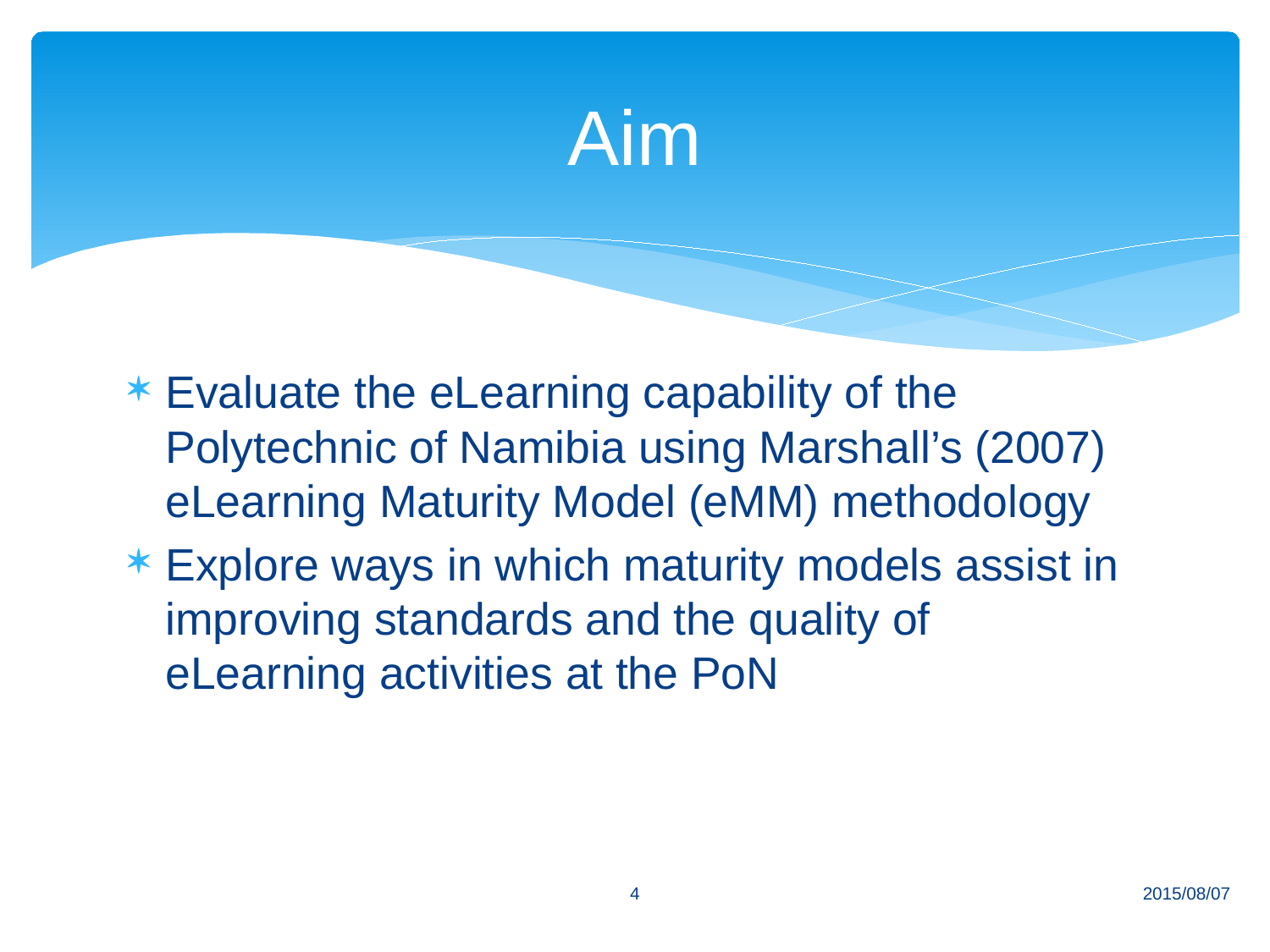

# Aim
Evaluate the eLearning capability of the Polytechnic of Namibia using Marshall’s (2007) eLearning Maturity Model (eMM) methodology
Explore ways in which maturity models assist in improving standards and the quality of eLearning activities at the PoN
4
2015/08/07